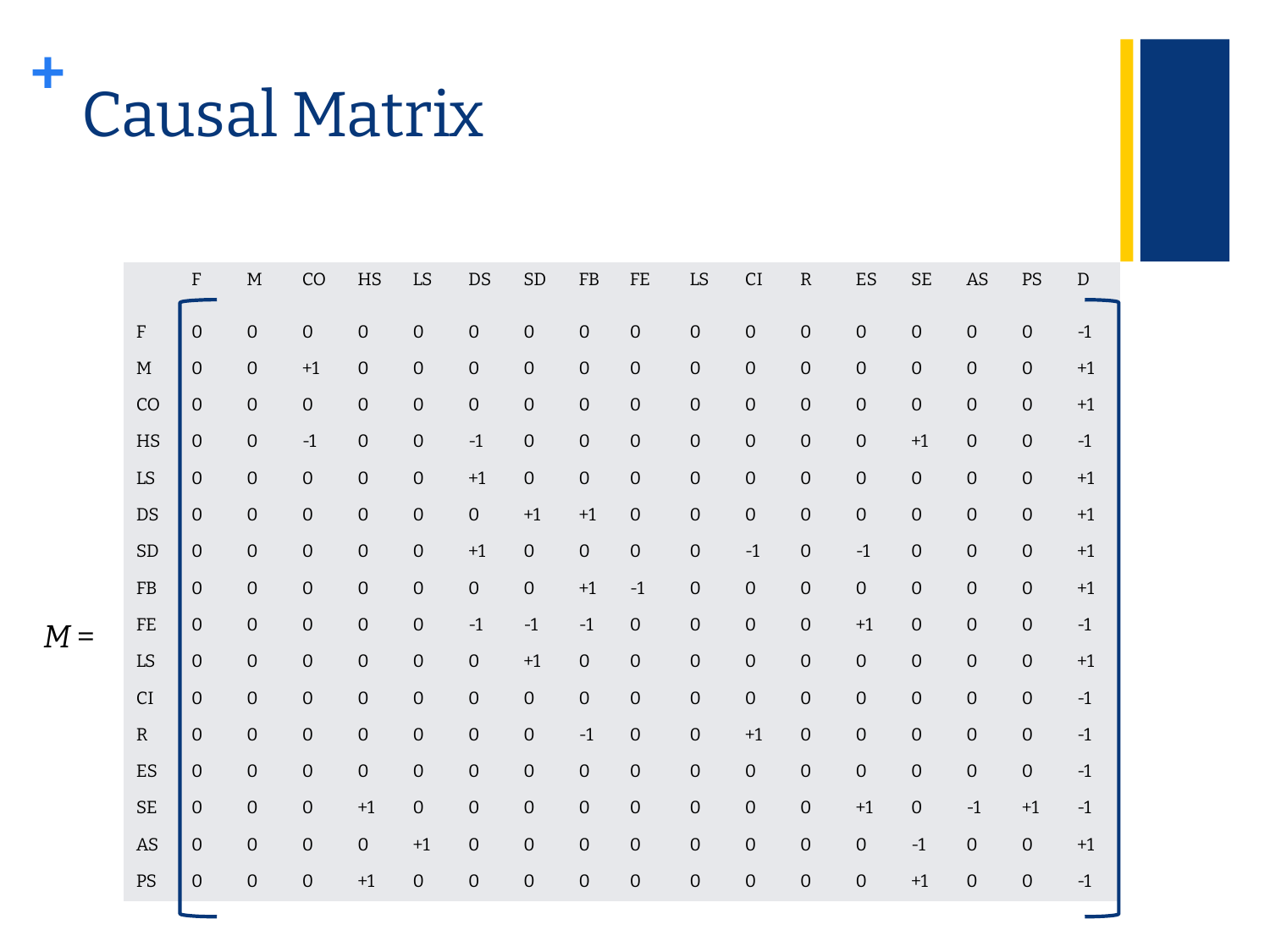

# Causal Matrix
|  | F | M | CO | HS | LS | DS | SD | FB | FE | LS | CI | R | ES | SE | AS | PS | D |
| --- | --- | --- | --- | --- | --- | --- | --- | --- | --- | --- | --- | --- | --- | --- | --- | --- | --- |
| F | 0 | 0 | 0 | 0 | 0 | 0 | 0 | 0 | 0 | 0 | 0 | 0 | 0 | 0 | 0 | 0 | -1 |
| M | 0 | 0 | +1 | 0 | 0 | 0 | 0 | 0 | 0 | 0 | 0 | 0 | 0 | 0 | 0 | 0 | +1 |
| CO | 0 | 0 | 0 | 0 | 0 | 0 | 0 | 0 | 0 | 0 | 0 | 0 | 0 | 0 | 0 | 0 | +1 |
| HS | 0 | 0 | -1 | 0 | 0 | -1 | 0 | 0 | 0 | 0 | 0 | 0 | 0 | +1 | 0 | 0 | -1 |
| LS | 0 | 0 | 0 | 0 | 0 | +1 | 0 | 0 | 0 | 0 | 0 | 0 | 0 | 0 | 0 | 0 | +1 |
| DS | 0 | 0 | 0 | 0 | 0 | 0 | +1 | +1 | 0 | 0 | 0 | 0 | 0 | 0 | 0 | 0 | +1 |
| SD | 0 | 0 | 0 | 0 | 0 | +1 | 0 | 0 | 0 | 0 | -1 | 0 | -1 | 0 | 0 | 0 | +1 |
| FB | 0 | 0 | 0 | 0 | 0 | 0 | 0 | +1 | -1 | 0 | 0 | 0 | 0 | 0 | 0 | 0 | +1 |
| FE | 0 | 0 | 0 | 0 | 0 | -1 | -1 | -1 | 0 | 0 | 0 | 0 | +1 | 0 | 0 | 0 | -1 |
| LS | 0 | 0 | 0 | 0 | 0 | 0 | +1 | 0 | 0 | 0 | 0 | 0 | 0 | 0 | 0 | 0 | +1 |
| CI | 0 | 0 | 0 | 0 | 0 | 0 | 0 | 0 | 0 | 0 | 0 | 0 | 0 | 0 | 0 | 0 | -1 |
| R | 0 | 0 | 0 | 0 | 0 | 0 | 0 | -1 | 0 | 0 | +1 | 0 | 0 | 0 | 0 | 0 | -1 |
| ES | 0 | 0 | 0 | 0 | 0 | 0 | 0 | 0 | 0 | 0 | 0 | 0 | 0 | 0 | 0 | 0 | -1 |
| SE | 0 | 0 | 0 | +1 | 0 | 0 | 0 | 0 | 0 | 0 | 0 | 0 | +1 | 0 | -1 | +1 | -1 |
| AS | 0 | 0 | 0 | 0 | +1 | 0 | 0 | 0 | 0 | 0 | 0 | 0 | 0 | -1 | 0 | 0 | +1 |
| PS | 0 | 0 | 0 | +1 | 0 | 0 | 0 | 0 | 0 | 0 | 0 | 0 | 0 | +1 | 0 | 0 | -1 |

M =